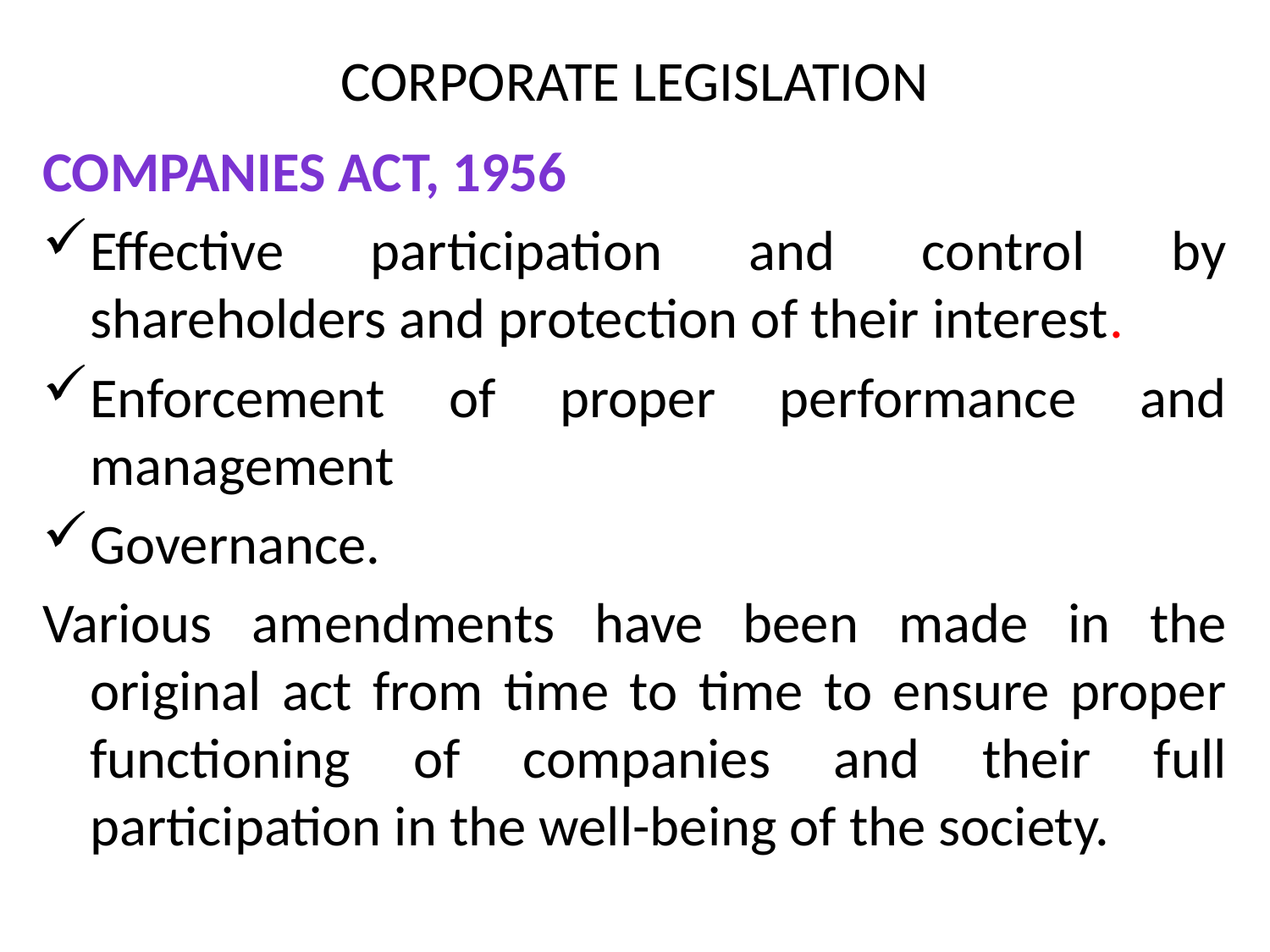

# CORPORATE LEGISLATION
COMPANIES ACT, 1956
Effective participation and control by shareholders and protection of their interest.
Enforcement of proper performance and management
Governance.
Various amendments have been made in the original act from time to time to ensure proper functioning of companies and their full participation in the well-being of the society.